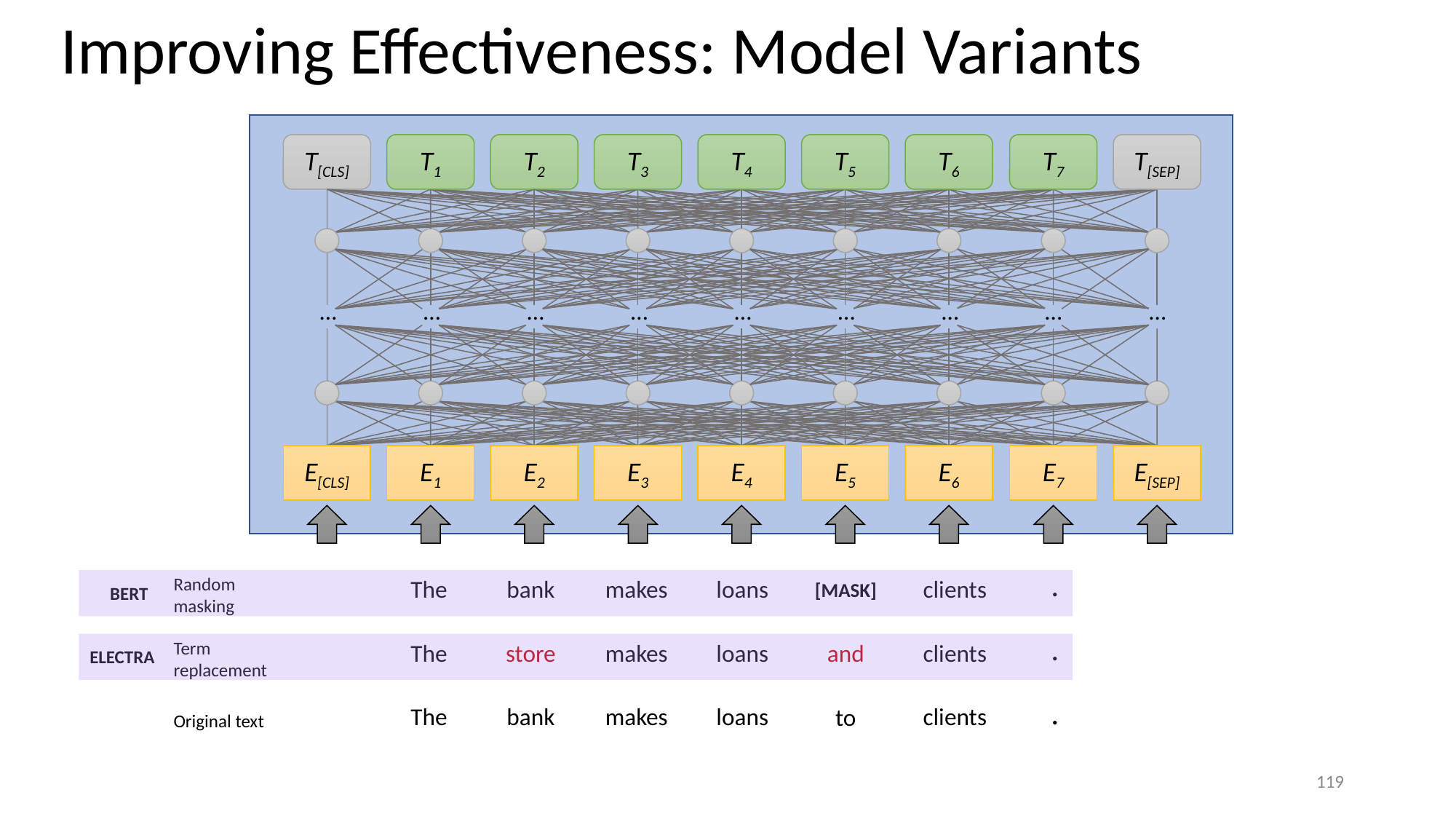

Improving Effectiveness: Model Variants

T[CLS]
T1
T2
T3
T4
T5
T6
T7
T[SEP]

…
…
…
…
…
…
…
…
…

E[CLS]
E1
E2
E3
E4
E5
E6
E7
E[SEP]

.
The
bank
makes
loans
clients
[MASK]
Random masking

BERT
.
The
store
makes
loans
clients
and
Term replacement

ELECTRA
.
The
bank
makes
loans
clients
to
Original text
119